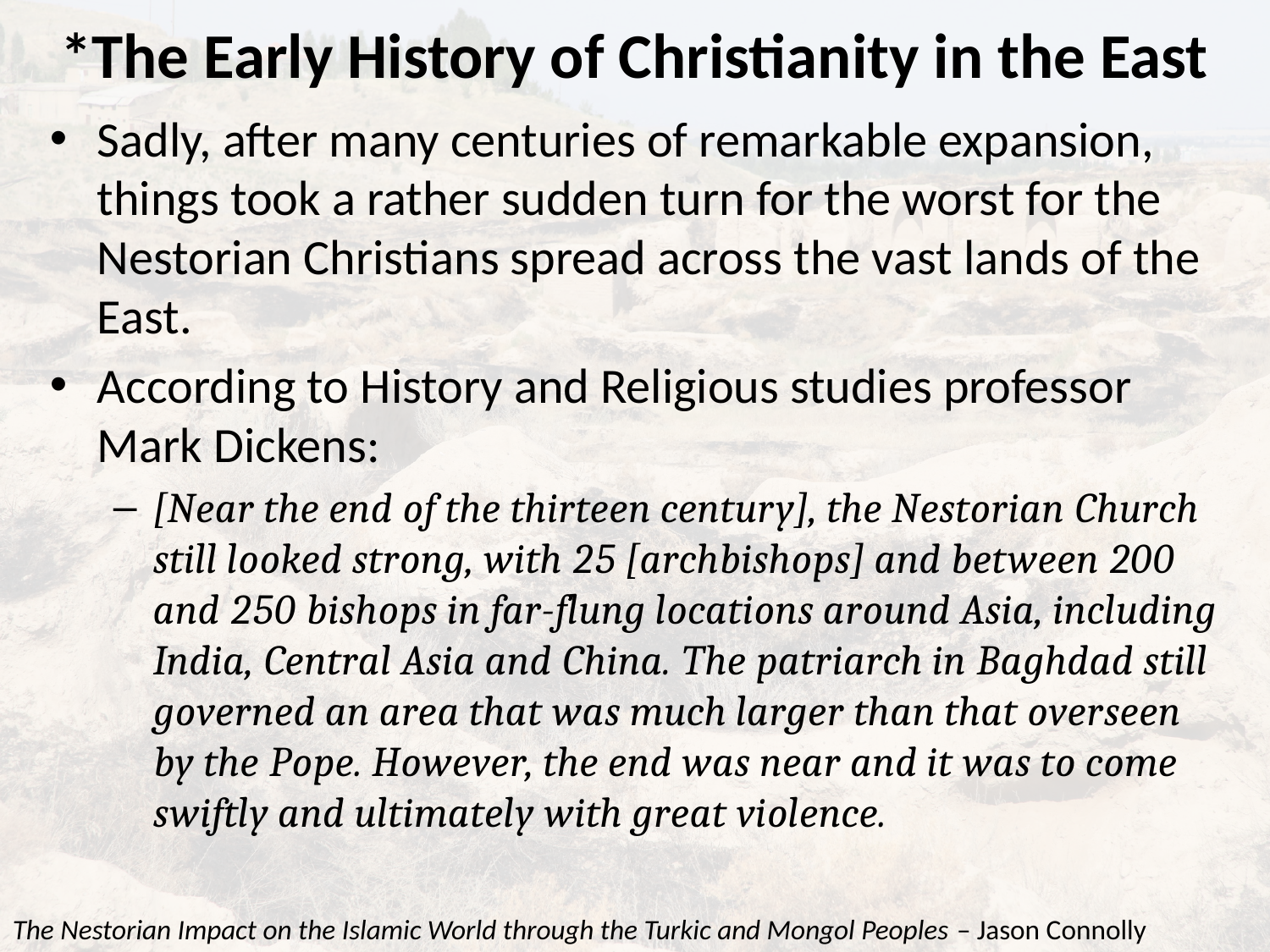

# *The Early History of Christianity in the East
Sadly, after many centuries of remarkable expansion, things took a rather sudden turn for the worst for the Nestorian Christians spread across the vast lands of the East.
According to History and Religious studies professor Mark Dickens:
[Near the end of the thirteen century], the Nestorian Church still looked strong, with 25 [archbishops] and between 200 and 250 bishops in far-flung locations around Asia, including India, Central Asia and China. The patriarch in Baghdad still governed an area that was much larger than that overseen by the Pope. However, the end was near and it was to come swiftly and ultimately with great violence.
The Nestorian Impact on the Islamic World through the Turkic and Mongol Peoples – Jason Connolly